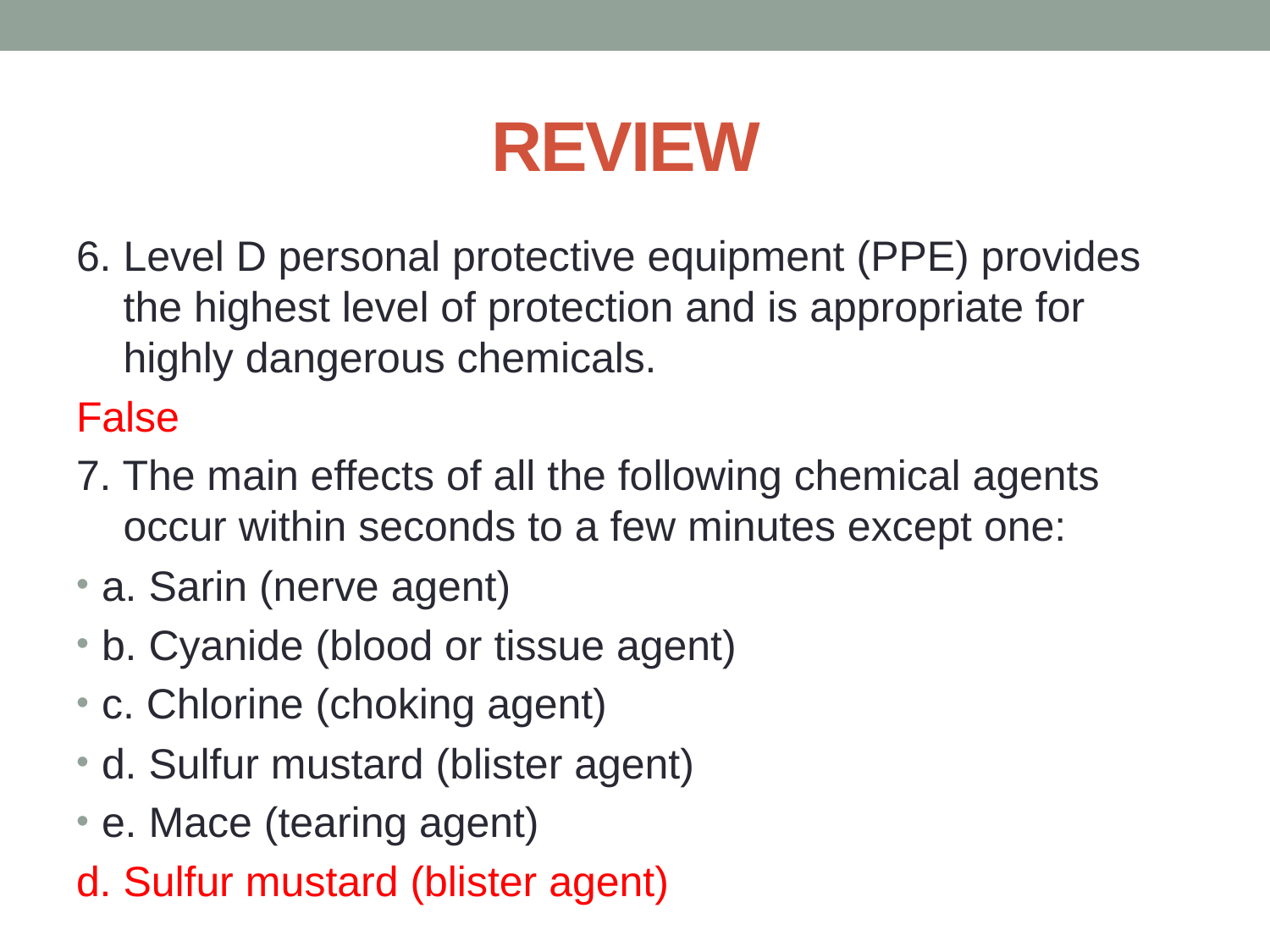

# REVIEW
6. Level D personal protective equipment (PPE) provides
    the highest level of protection and is appropriate for
    highly dangerous chemicals.
False
7. The main effects of all the following chemical agents
    occur within seconds to a few minutes except one:
a. Sarin (nerve agent)
b. Cyanide (blood or tissue agent)
c. Chlorine (choking agent)
d. Sulfur mustard (blister agent)
e. Mace (tearing agent)
d. Sulfur mustard (blister agent)